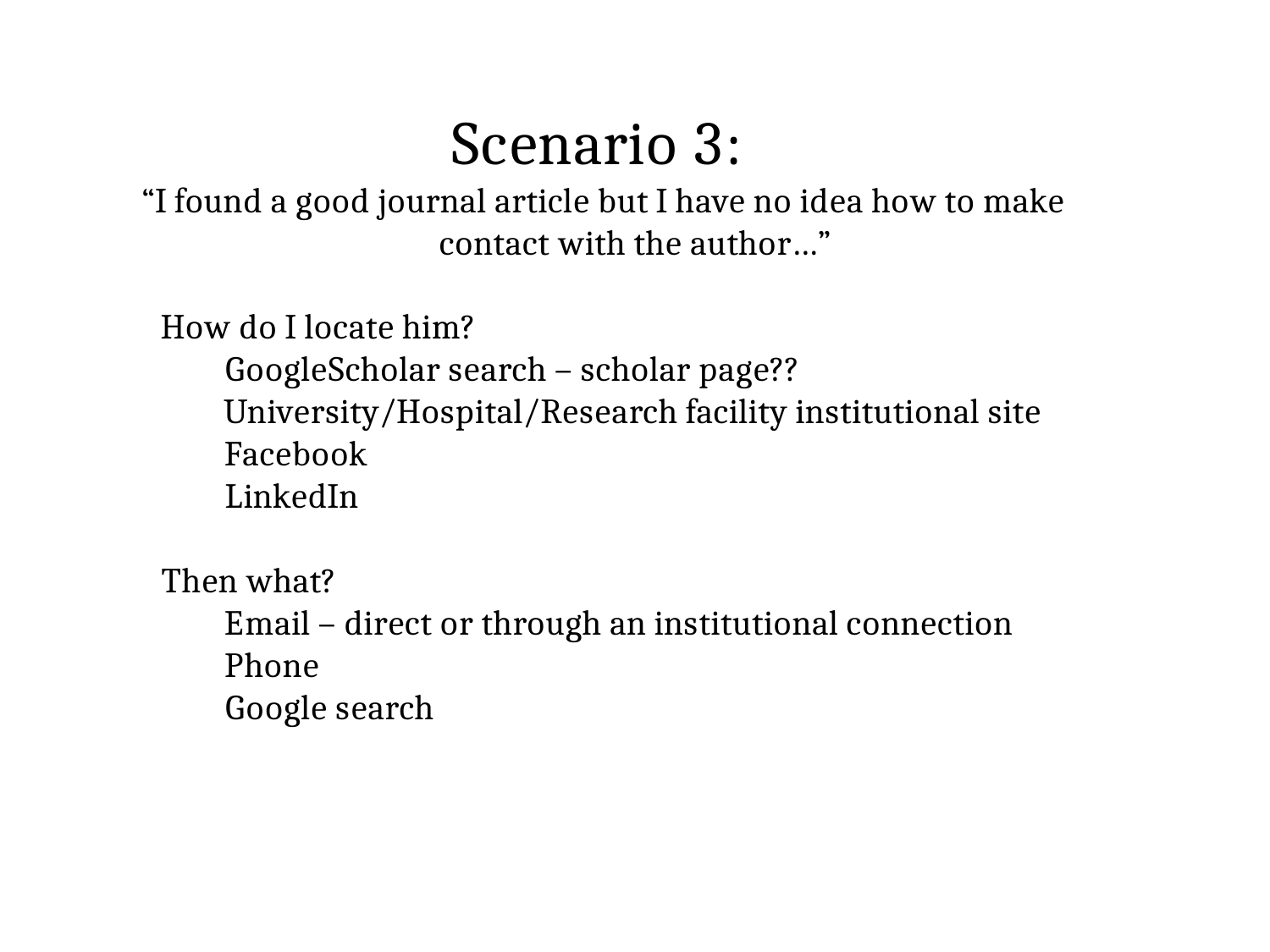

Scenario 3:
“I found a good journal article but I have no idea how to make contact with the author…”

How do I locate him?
GoogleScholar search – scholar page??
University/Hospital/Research facility institutional site
Facebook
LinkedIn

Then what?
Email – direct or through an institutional connection
Phone
Google search